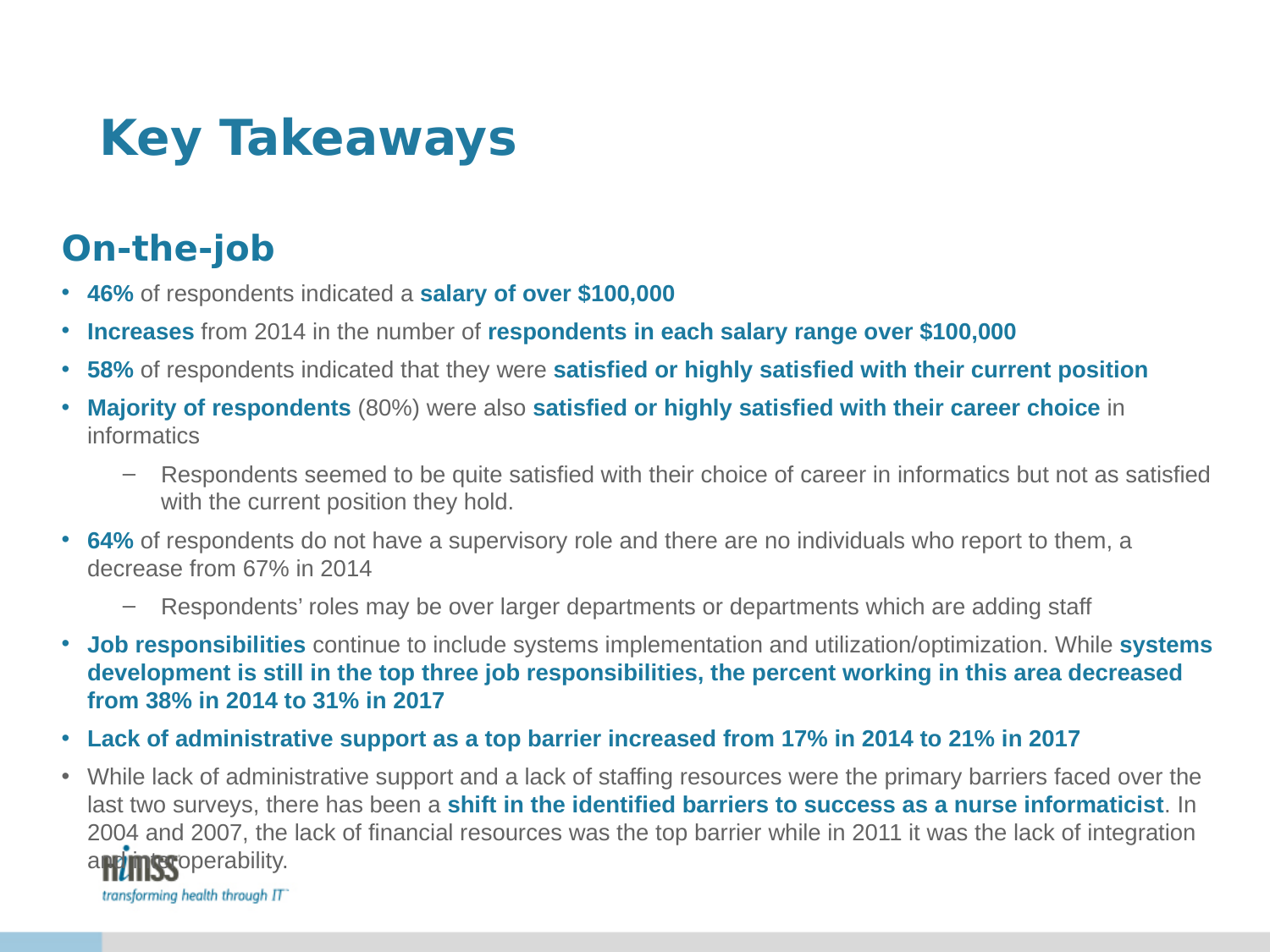

# Key Takeaways
On-the-job
46% of respondents indicated a salary of over $100,000
Increases from 2014 in the number of respondents in each salary range over $100,000
58% of respondents indicated that they were satisfied or highly satisfied with their current position
Majority of respondents (80%) were also satisfied or highly satisfied with their career choice in informatics
Respondents seemed to be quite satisfied with their choice of career in informatics but not as satisfied with the current position they hold.
64% of respondents do not have a supervisory role and there are no individuals who report to them, a decrease from 67% in 2014
Respondents’ roles may be over larger departments or departments which are adding staff
Job responsibilities continue to include systems implementation and utilization/optimization. While systems development is still in the top three job responsibilities, the percent working in this area decreased from 38% in 2014 to 31% in 2017
Lack of administrative support as a top barrier increased from 17% in 2014 to 21% in 2017
While lack of administrative support and a lack of staffing resources were the primary barriers faced over the last two surveys, there has been a shift in the identified barriers to success as a nurse informaticist. In 2004 and 2007, the lack of financial resources was the top barrier while in 2011 it was the lack of integration and interoperability.